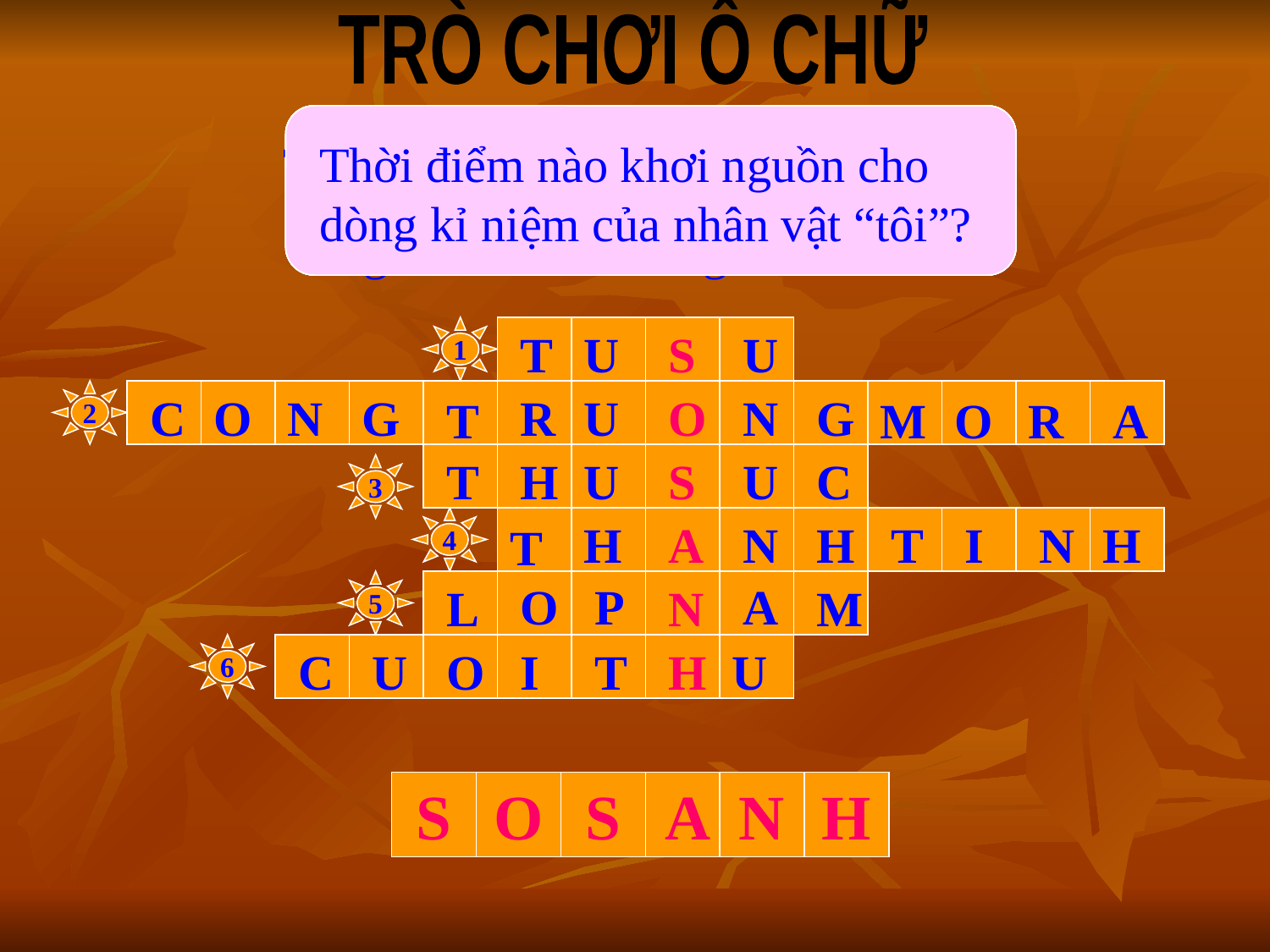

TRÒ CHƠI Ô CHỮ
Tên một tác phẩm mở đầu chương trình Ngữ Văn 7 có cùng đề tài với “Tôi đi học”
Quê hương ông ở ngoại ô thành phố Huế, làm nghề dạy học và sáng tác thơ văn. Ông là ai?

Theo hệ thống giáo dục thời kì trước Cách mạng? Lớp thấp nhất là?
Cậu bé muốn điều gì khi nói với mẹ: “Mẹ đưa bút thước cho con cầm?
Thời điểm nào khơi nguồn cho dòng kỉ niệm của nhân vật “tôi”?
Phương thức biểu đạt chính của truyện ngắn “Tôi đi học”?

1

T

U

S

U
2

C

O

N

G

R

U

O

N

G

T
M
O
R
A

T

H

U

S

U

C
3
4

H

A

N

H

T

I

N

H
T
O
P
A
5

L

N

M
6

C

U

O

I

T

H

U
S
O
S
A
N
H